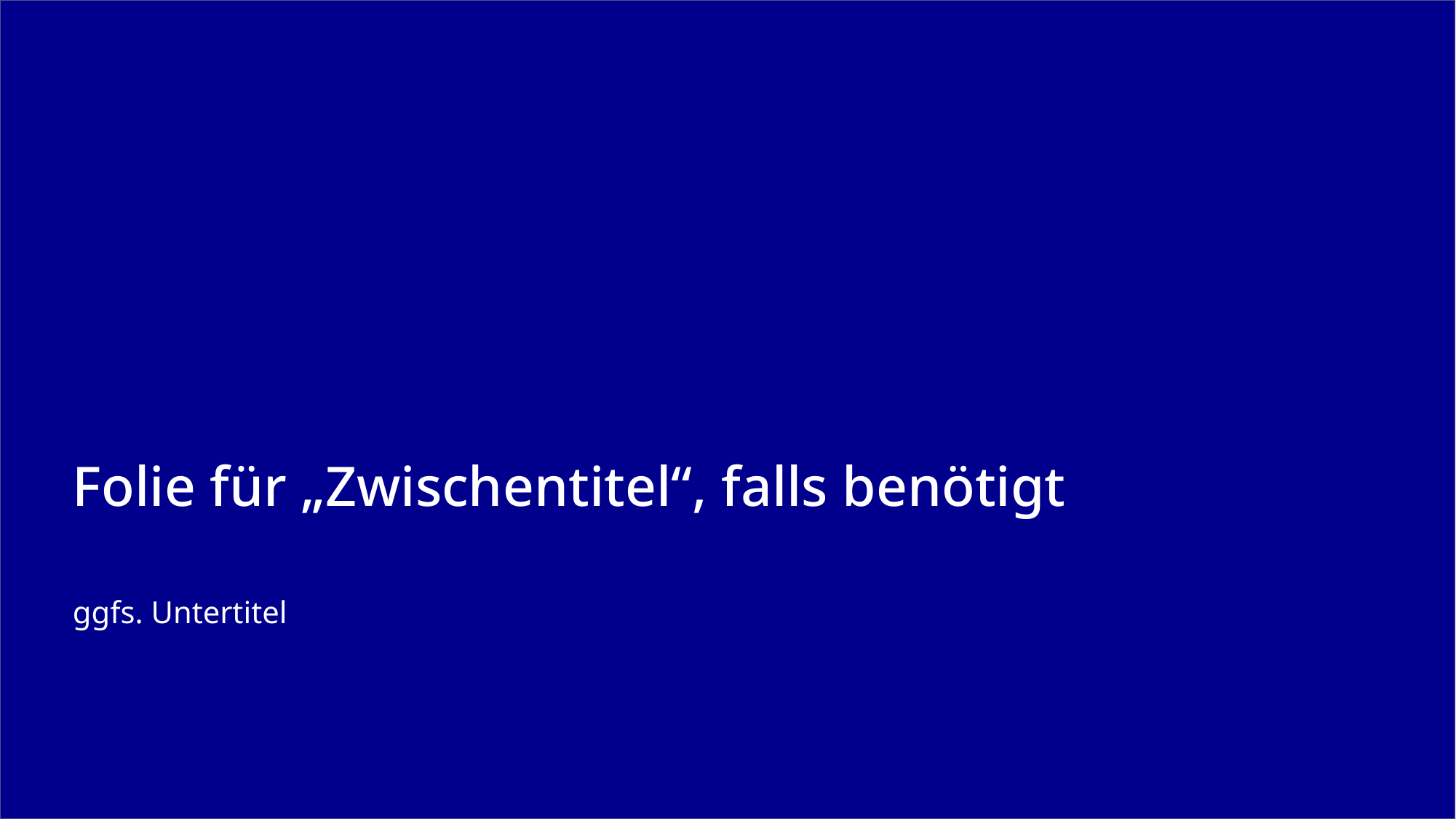

# Folie für „Zwischentitel“, falls benötigt
ggfs. Untertitel